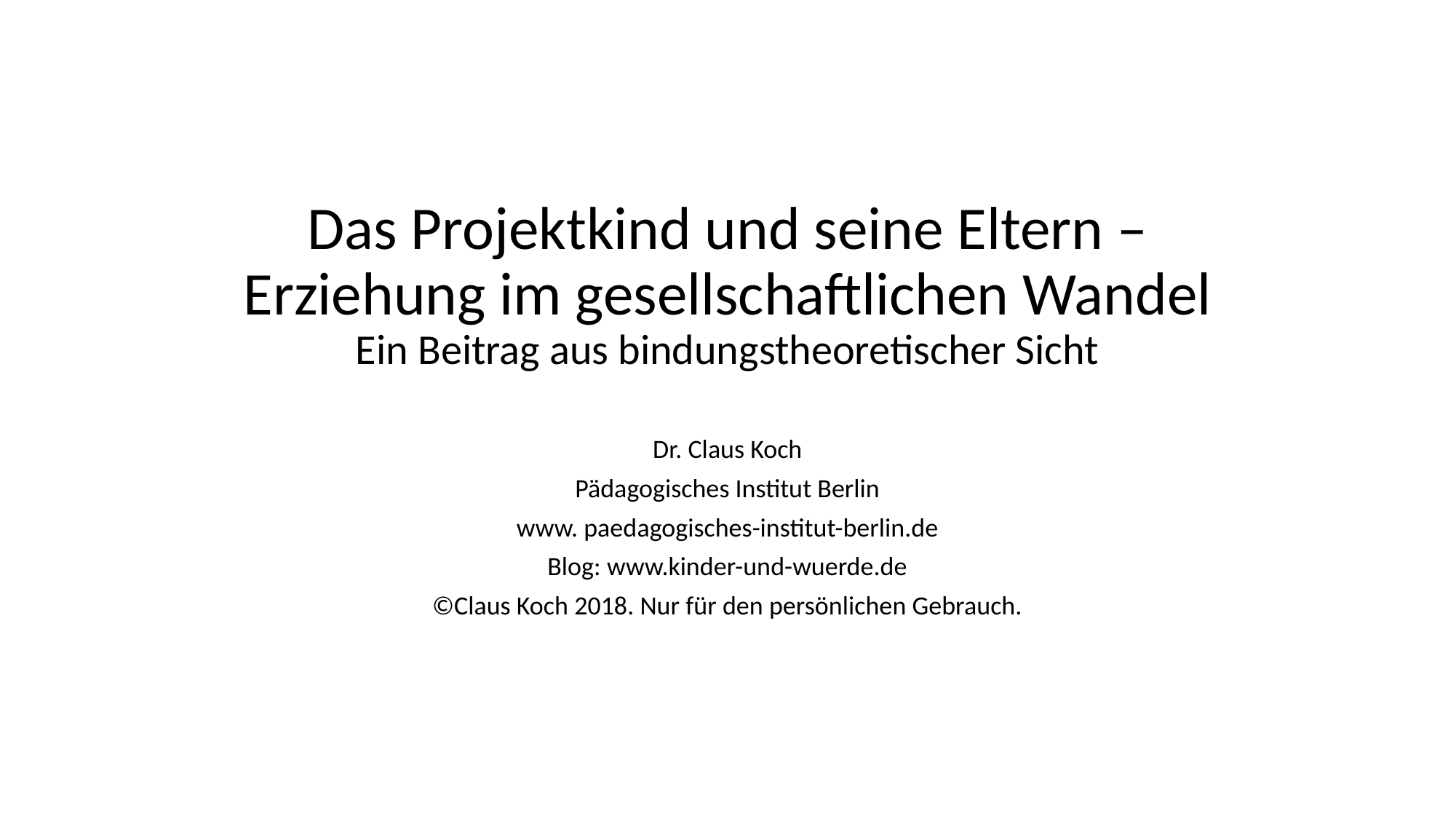

# Das Projektkind und seine Eltern – Erziehung im gesellschaftlichen Wandel Ein Beitrag aus bindungstheoretischer Sicht
Dr. Claus Koch
Pädagogisches Institut Berlin
www. paedagogisches-institut-berlin.de
Blog: www.kinder-und-wuerde.de
©Claus Koch 2018. Nur für den persönlichen Gebrauch.